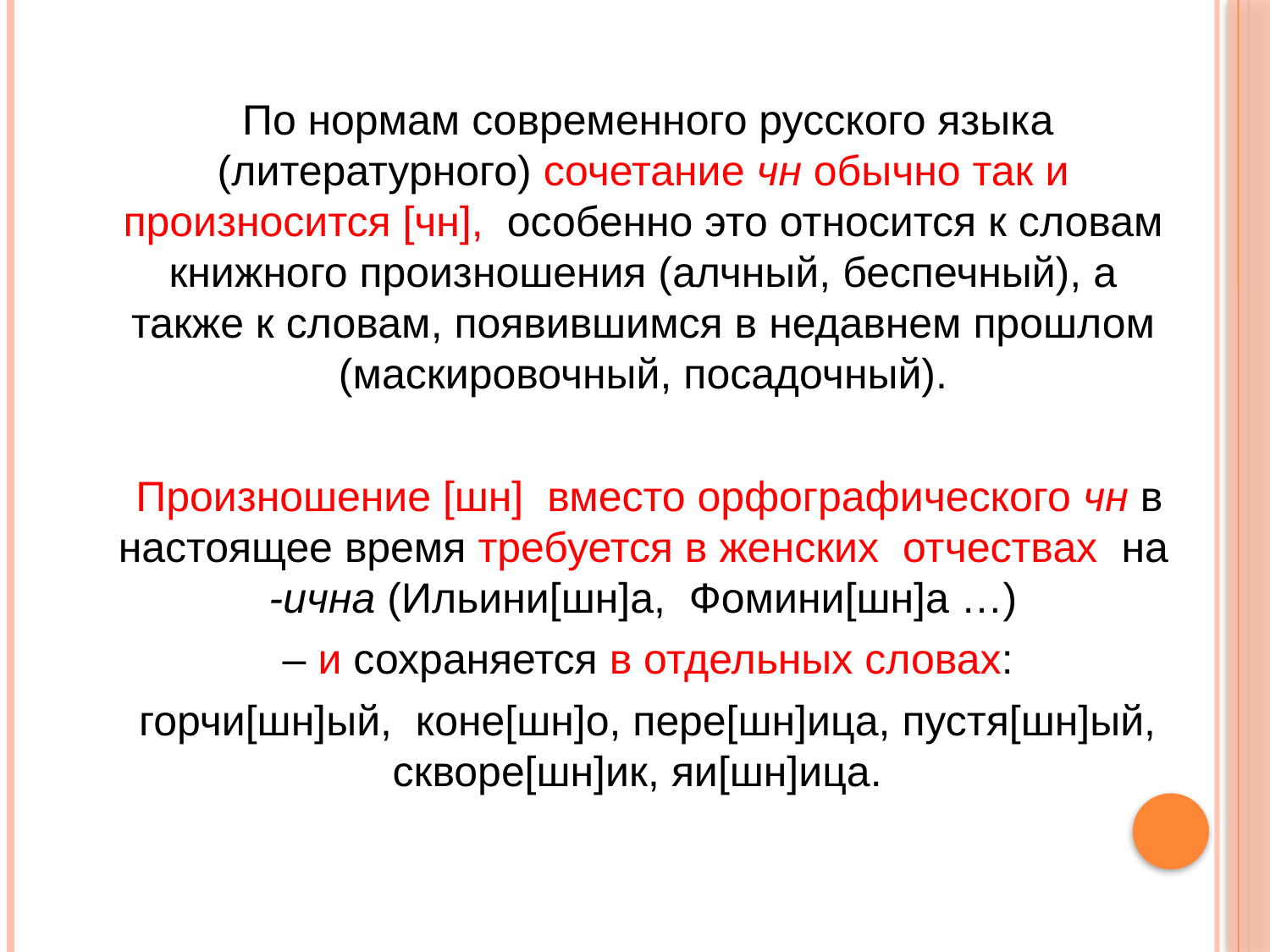

По нормам современного русского языка (литературного) сочетание чн обычно так и произносится [чн],  особенно это относится к словам книжного произношения (алчный, беспечный), а также к словам, появившимся в недавнем прошлом (маскировочный, посадочный).

	 Произношение [шн]  вместо орфографического чн в настоящее время требуется в женских  отчествах  на  -ична (Ильини[шн]а,  Фомини[шн]а …)
    – и сохраняется в отдельных словах:
    горчи[шн]ый,  коне[шн]о, пере[шн]ица, пустя[шн]ый, скворе[шн]ик, яи[шн]ица.